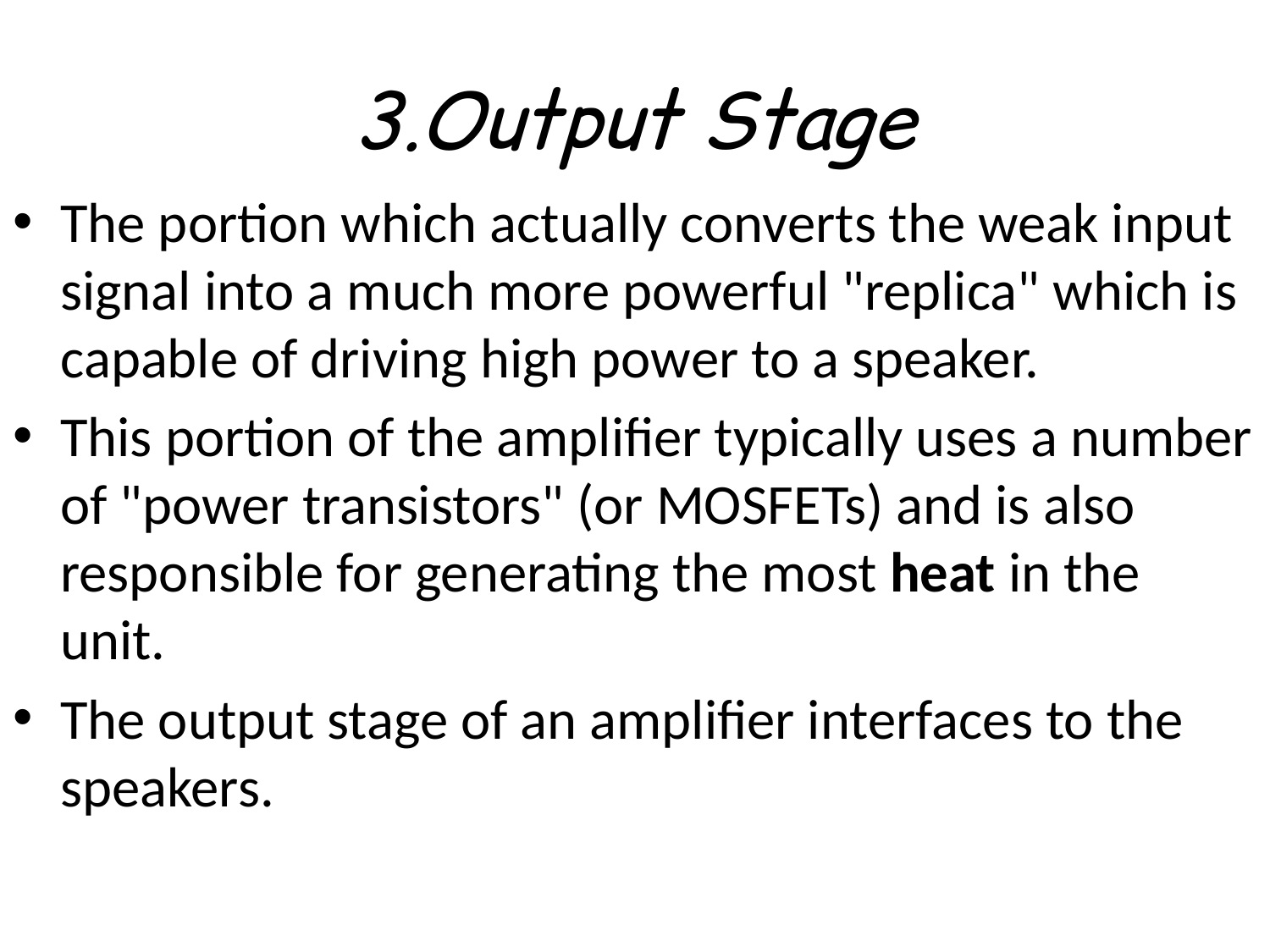

# 3.Output Stage
The portion which actually converts the weak input signal into a much more powerful "replica" which is capable of driving high power to a speaker.
This portion of the amplifier typically uses a number of "power transistors" (or MOSFETs) and is also responsible for generating the most heat in the unit.
The output stage of an amplifier interfaces to the speakers.